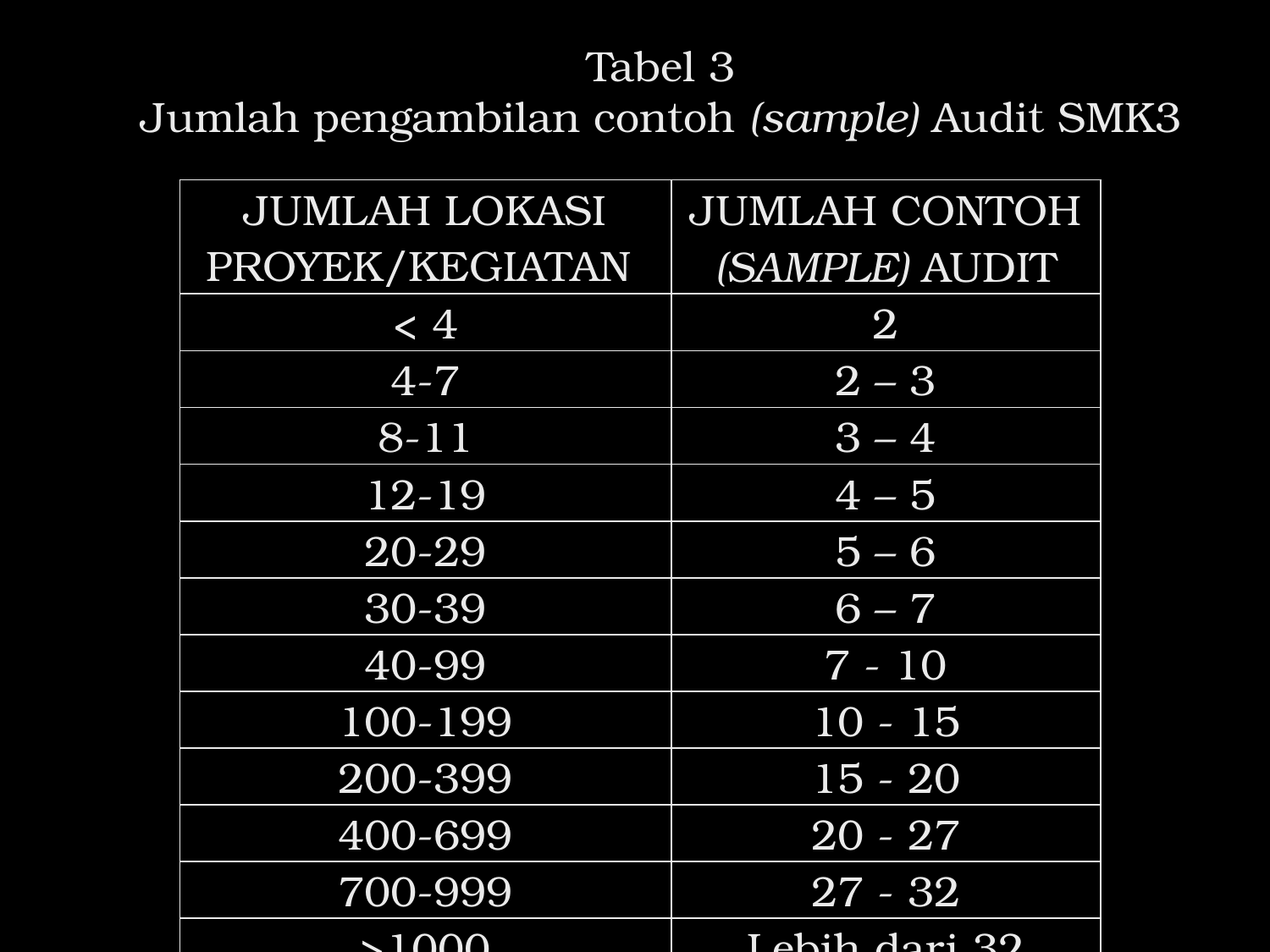

Tabel 3
Jumlah pengambilan contoh (sample) Audit SMK3

| JUMLAH LOKASI PROYEK/KEGIATAN | JUMLAH CONTOH (SAMPLE) AUDIT |
| --- | --- |
| < 4 | 2 |
| 4-7 | 2 – 3 |
| 8-11 | 3 – 4 |
| 12-19 | 4 – 5 |
| 20-29 | 5 – 6 |
| 30-39 | 6 – 7 |
| 40-99 | 7 - 10 |
| 100-199 | 10 - 15 |
| 200-399 | 15 - 20 |
| 400-699 | 20 - 27 |
| 700-999 | 27 - 32 |
| >1000 | Lebih dari 32 |